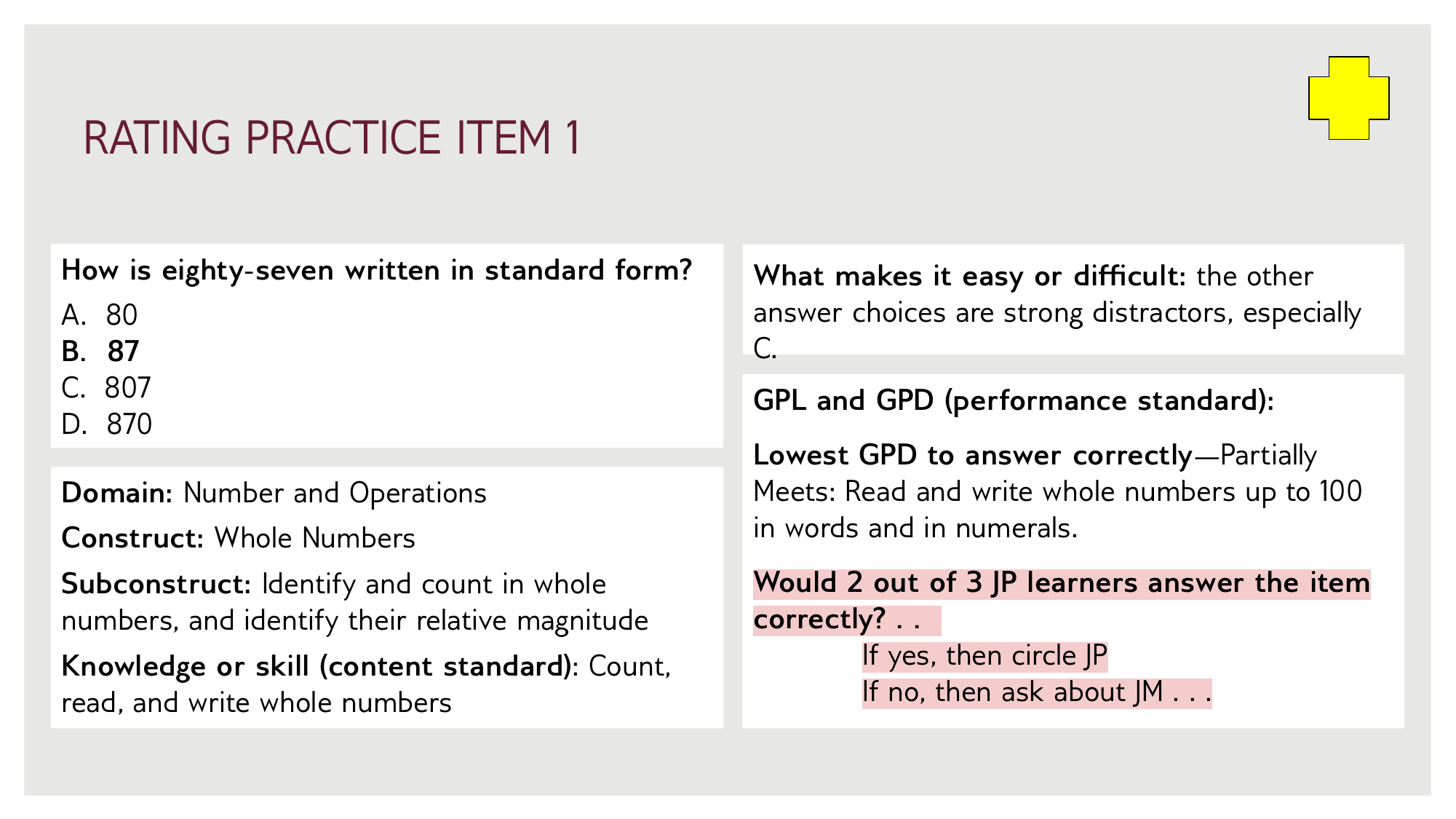

# RATING PRACTICE ITEM 1
How is eighty-seven written in standard form?
A.  80
B.  87
C.  807
D.  870
What makes it easy or difficult: the other answer choices are strong distractors, especially C.
GPL and GPD (performance standard):
Lowest GPD to answer correctly—Partially Meets: Read and write whole numbers up to 100 in words and in numerals.
Would 2 out of 3 JP learners answer the item correctly? . .
	If yes, then circle JP
	If no, then ask about JM . . .

Domain: Number and Operations
Construct: Whole Numbers
Subconstruct: Identify and count in whole numbers, and identify their relative magnitude
Knowledge or skill (content standard): Count, read, and write whole numbers